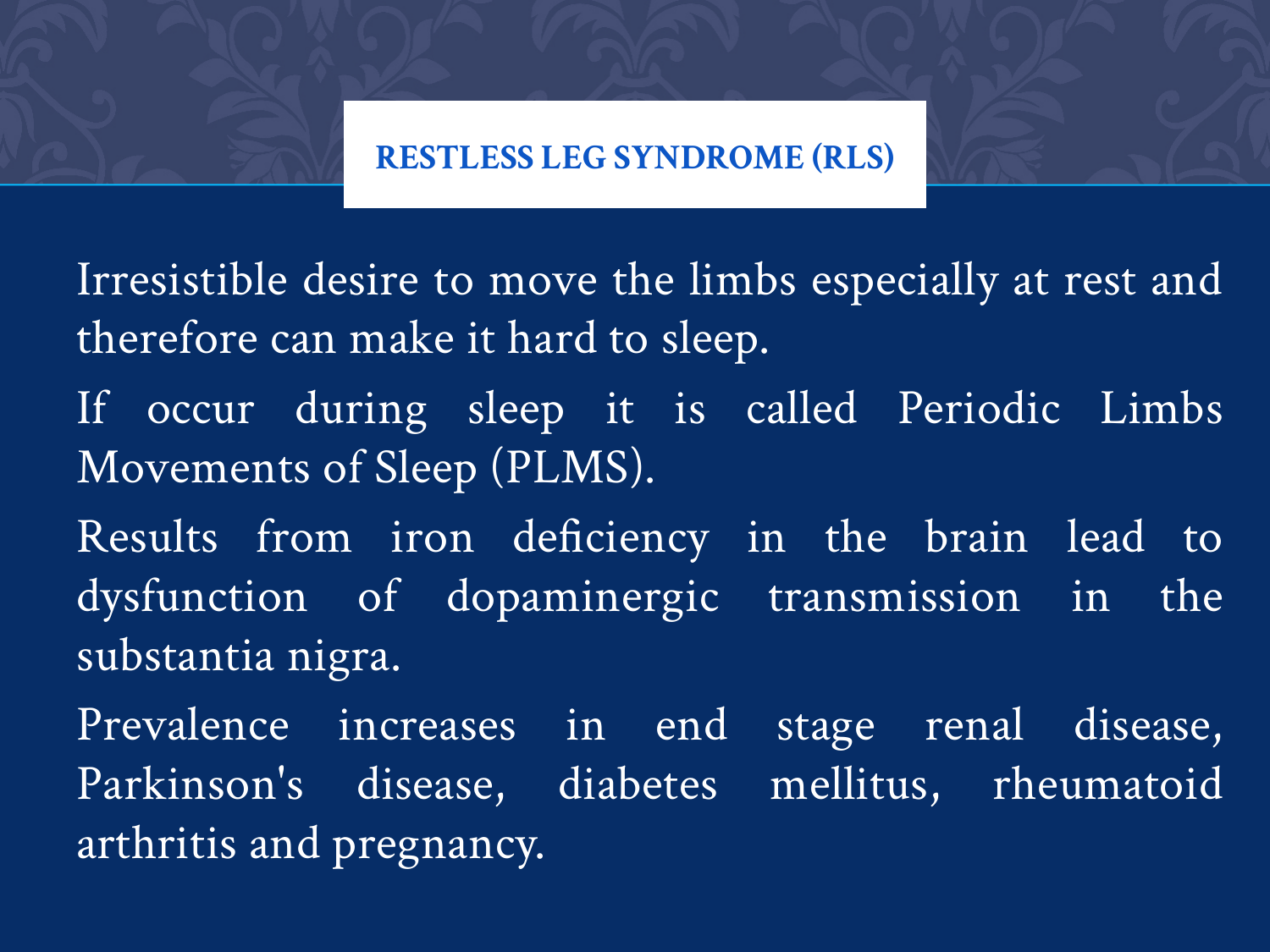

# Restless leg syndrome (RLS)

Irresistible desire to move the limbs especially at rest and therefore can make it hard to sleep.
If occur during sleep it is called Periodic Limbs Movements of Sleep (PLMS).
Results from iron deficiency in the brain lead to dysfunction of dopaminergic transmission in the substantia nigra.
Prevalence increases in end stage renal disease, Parkinson's disease, diabetes mellitus, rheumatoid arthritis and pregnancy.